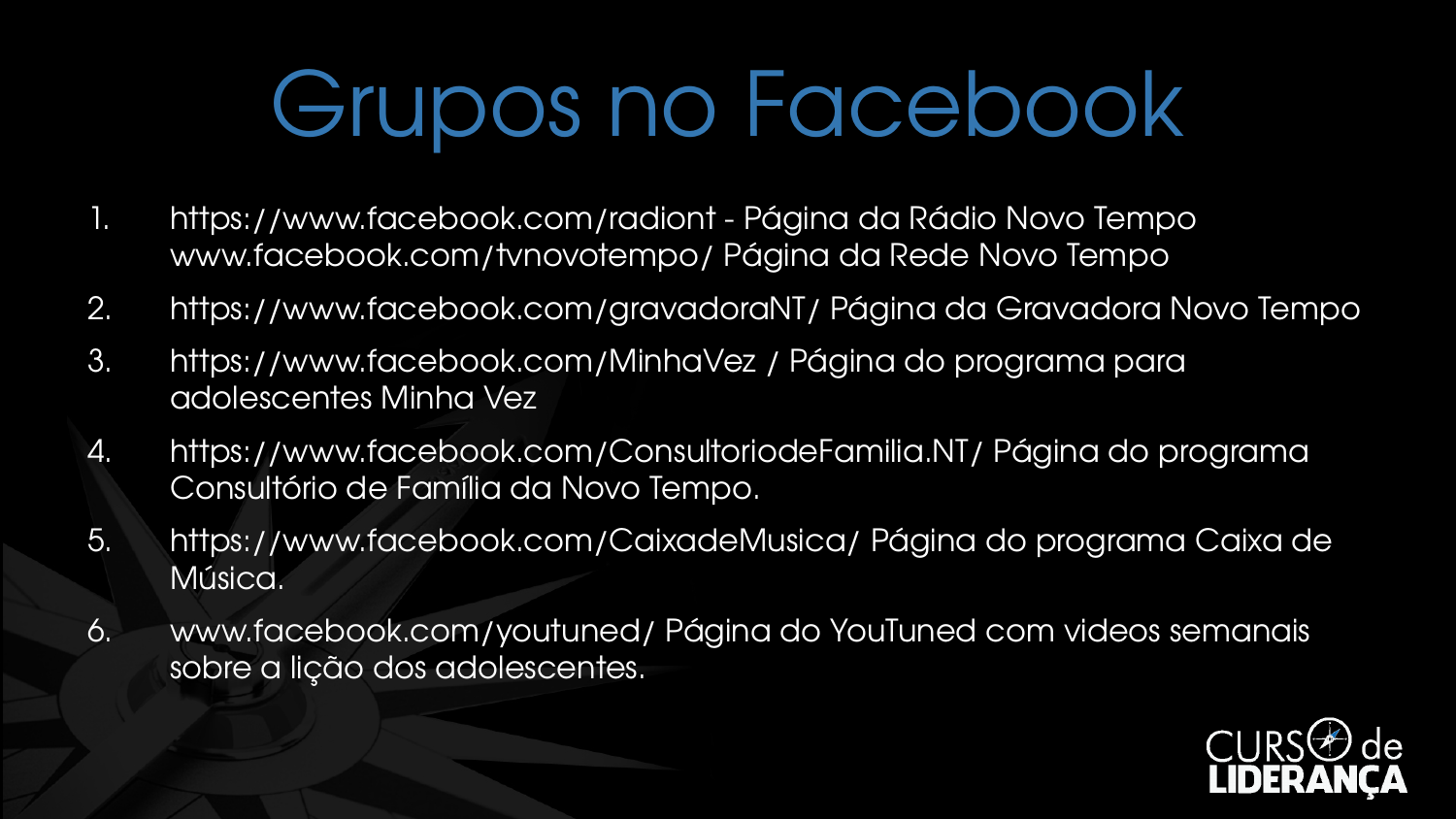

# Grupos no Facebook
https://www.facebook.com/radiont - Página da Rádio Novo Tempo www.facebook.com/tvnovotempo/ Página da Rede Novo Tempo
https://www.facebook.com/gravadoraNT/ Página da Gravadora Novo Tempo
https://www.facebook.com/MinhaVez / Página do programa para adolescentes Minha Vez
https://www.facebook.com/ConsultoriodeFamilia.NT/ Página do programa Consultório de Família da Novo Tempo.
https://www.facebook.com/CaixadeMusica/ Página do programa Caixa de Música.
www.facebook.com/youtuned/ Página do YouTuned com videos semanais sobre a lição dos adolescentes.